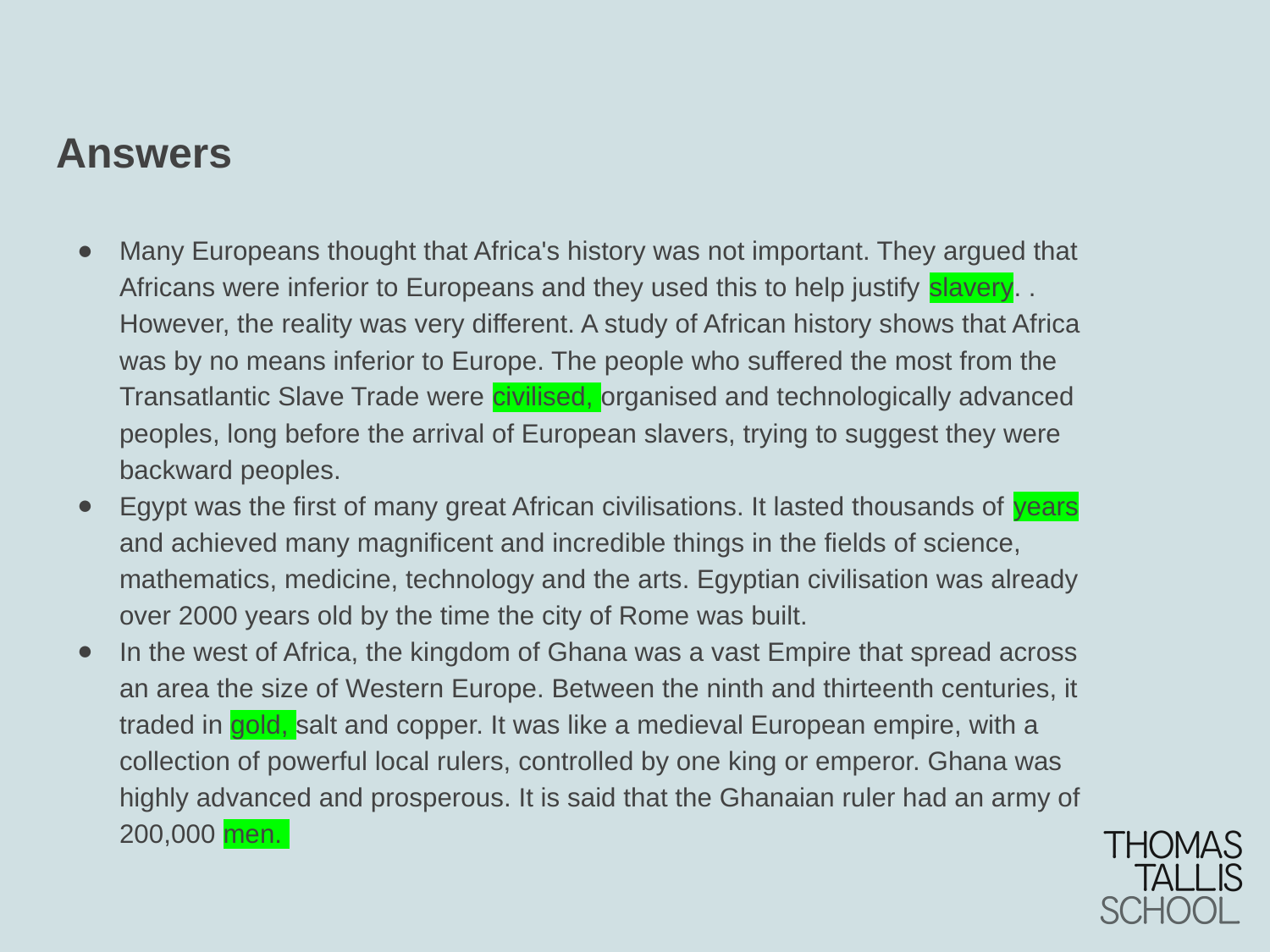

# Answers
Many Europeans thought that Africa's history was not important. They argued that Africans were inferior to Europeans and they used this to help justify slavery. . However, the reality was very different. A study of African history shows that Africa was by no means inferior to Europe. The people who suffered the most from the Transatlantic Slave Trade were civilised, organised and technologically advanced peoples, long before the arrival of European slavers, trying to suggest they were backward peoples.
Egypt was the first of many great African civilisations. It lasted thousands of years and achieved many magnificent and incredible things in the fields of science, mathematics, medicine, technology and the arts. Egyptian civilisation was already over 2000 years old by the time the city of Rome was built.
In the west of Africa, the kingdom of Ghana was a vast Empire that spread across an area the size of Western Europe. Between the ninth and thirteenth centuries, it traded in gold, salt and copper. It was like a medieval European empire, with a collection of powerful local rulers, controlled by one king or emperor. Ghana was highly advanced and prosperous. It is said that the Ghanaian ruler had an army of 200,000 men.